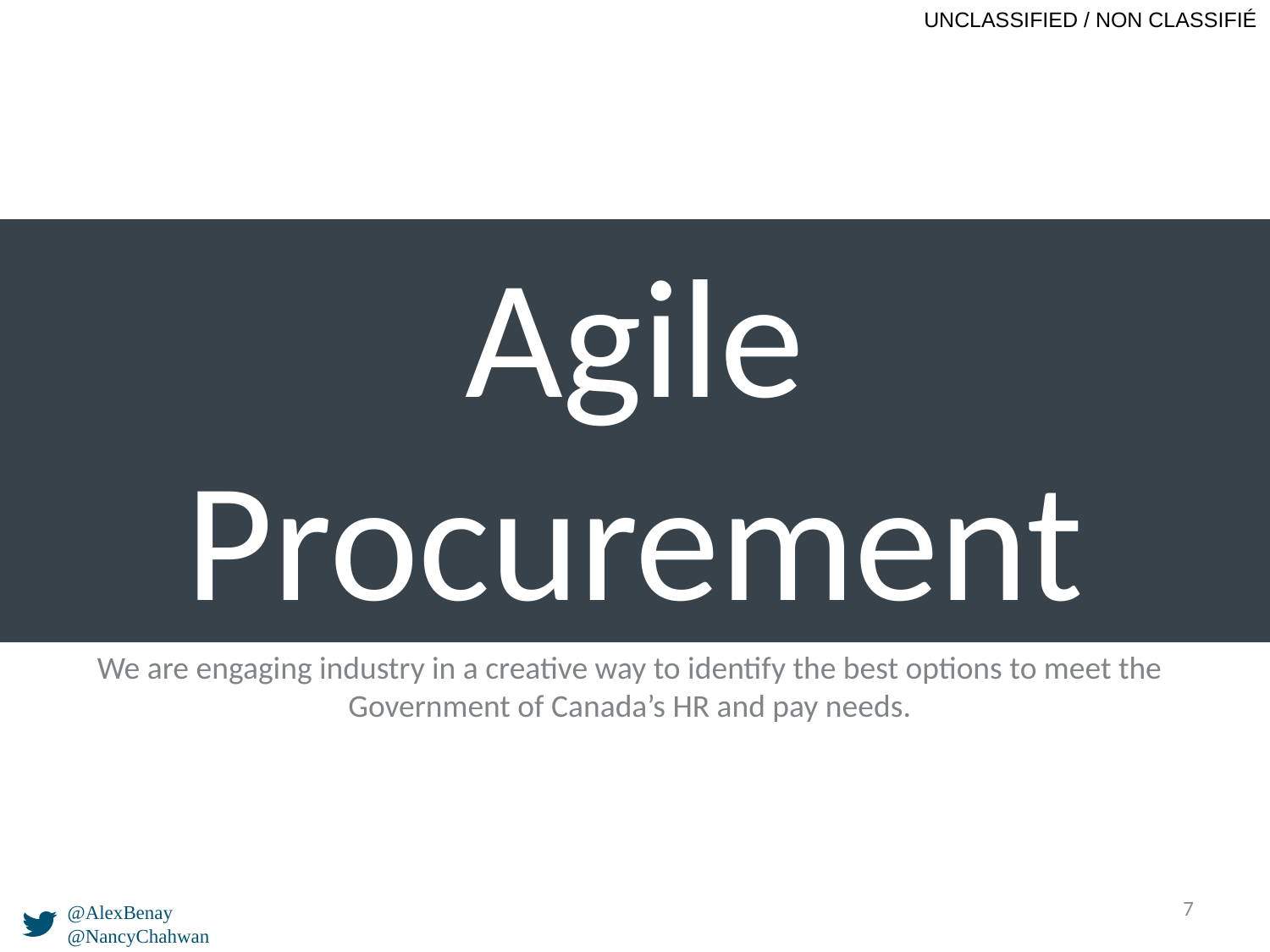

Agile Procurement
We are engaging industry in a creative way to identify the best options to meet the Government of Canada’s HR and pay needs.
7